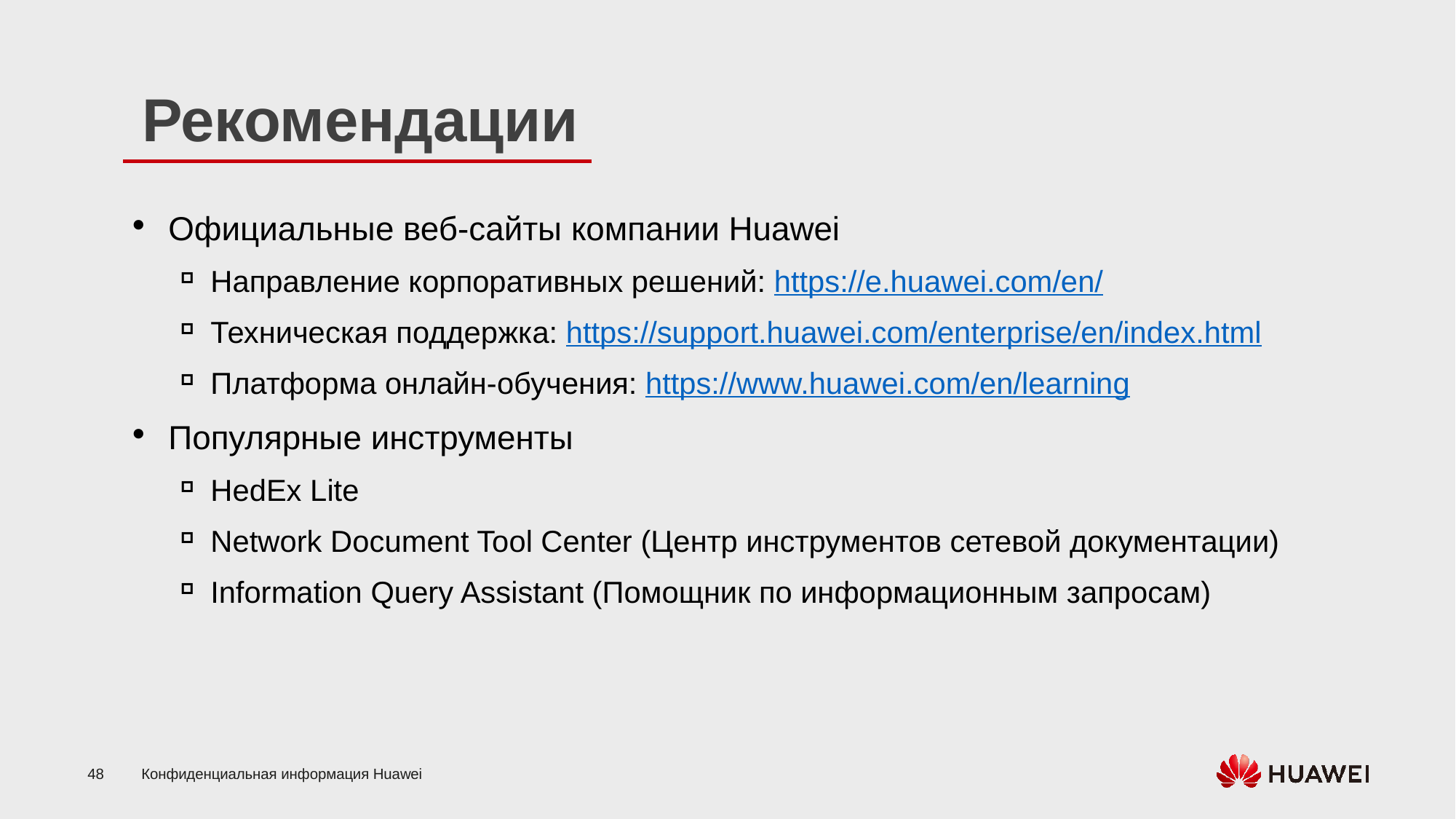

Официальные веб-сайты компании Huawei
Направление корпоративных решений: https://e.huawei.com/en/
Техническая поддержка: https://support.huawei.com/enterprise/en/index.html
Платформа онлайн-обучения: https://www.huawei.com/en/learning
Популярные инструменты
HedEx Lite
Network Document Tool Center (Центр инструментов сетевой документации)
Information Query Assistant (Помощник по информационным запросам)